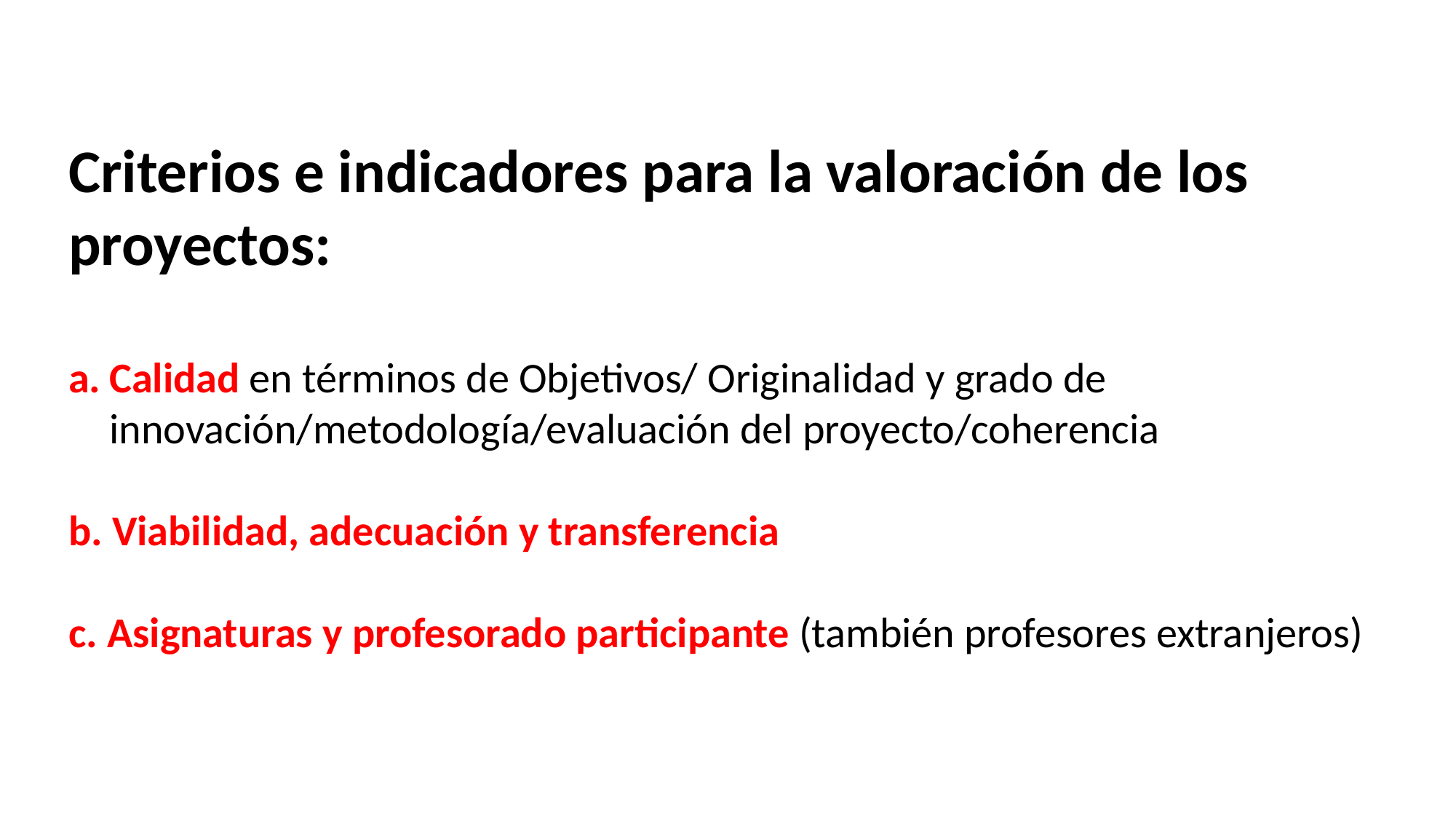

Criterios e indicadores para la valoración de los proyectos:

Calidad en términos de Objetivos/ Originalidad y grado de innovación/metodología/evaluación del proyecto/coherencia

b. Viabilidad, adecuación y transferencia

c. Asignaturas y profesorado participante (también profesores extranjeros)